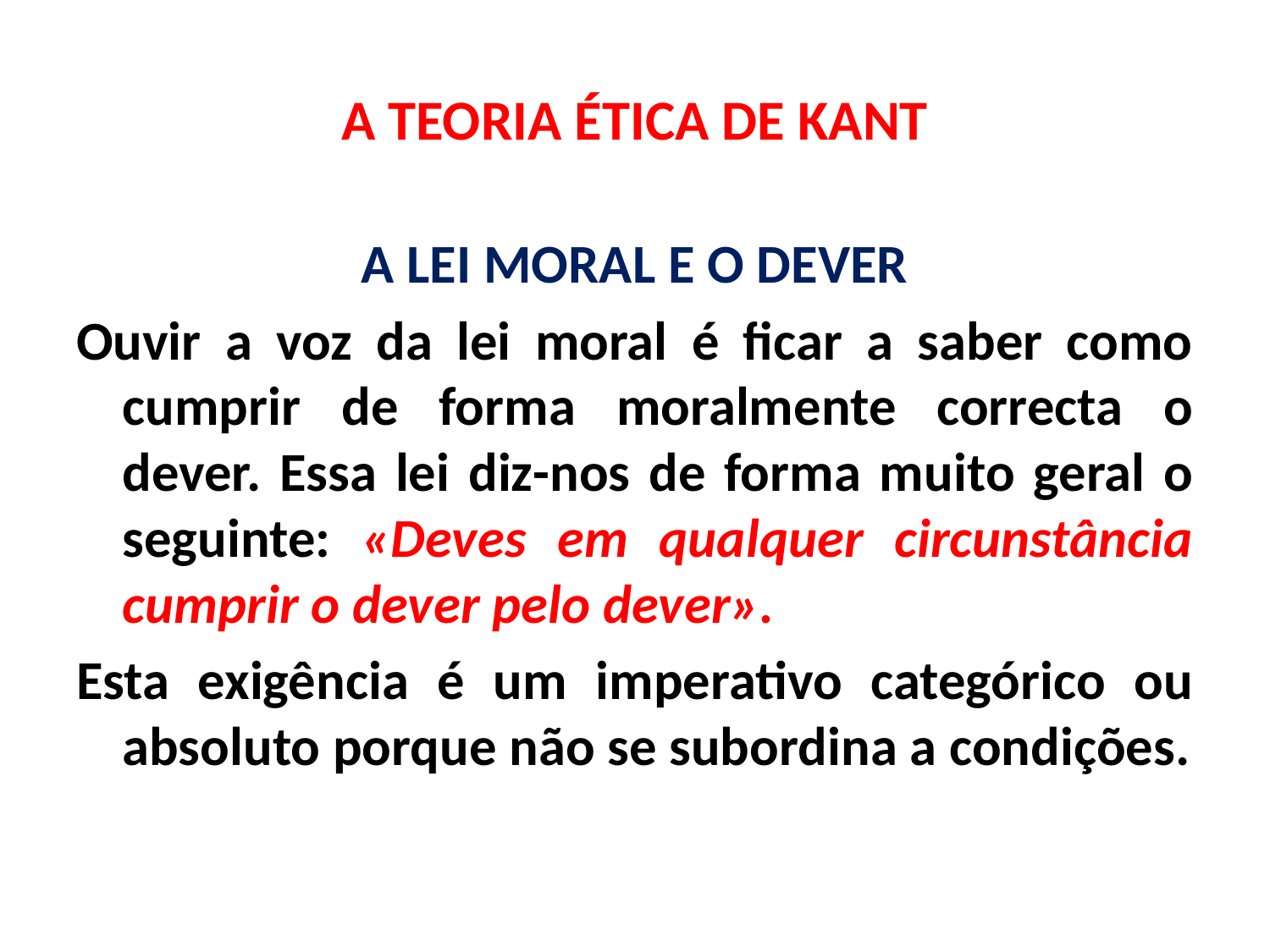

# A TEORIA ÉTICA DE KANT
A LEI MORAL E O DEVER
Ouvir a voz da lei moral é ficar a saber como cumprir de forma moralmente correcta o dever. Essa lei diz-nos de forma muito geral o seguinte: «Deves em qualquer circunstância cumprir o dever pelo dever».
Esta exigência é um imperativo categórico ou absoluto porque não se subordina a condições.